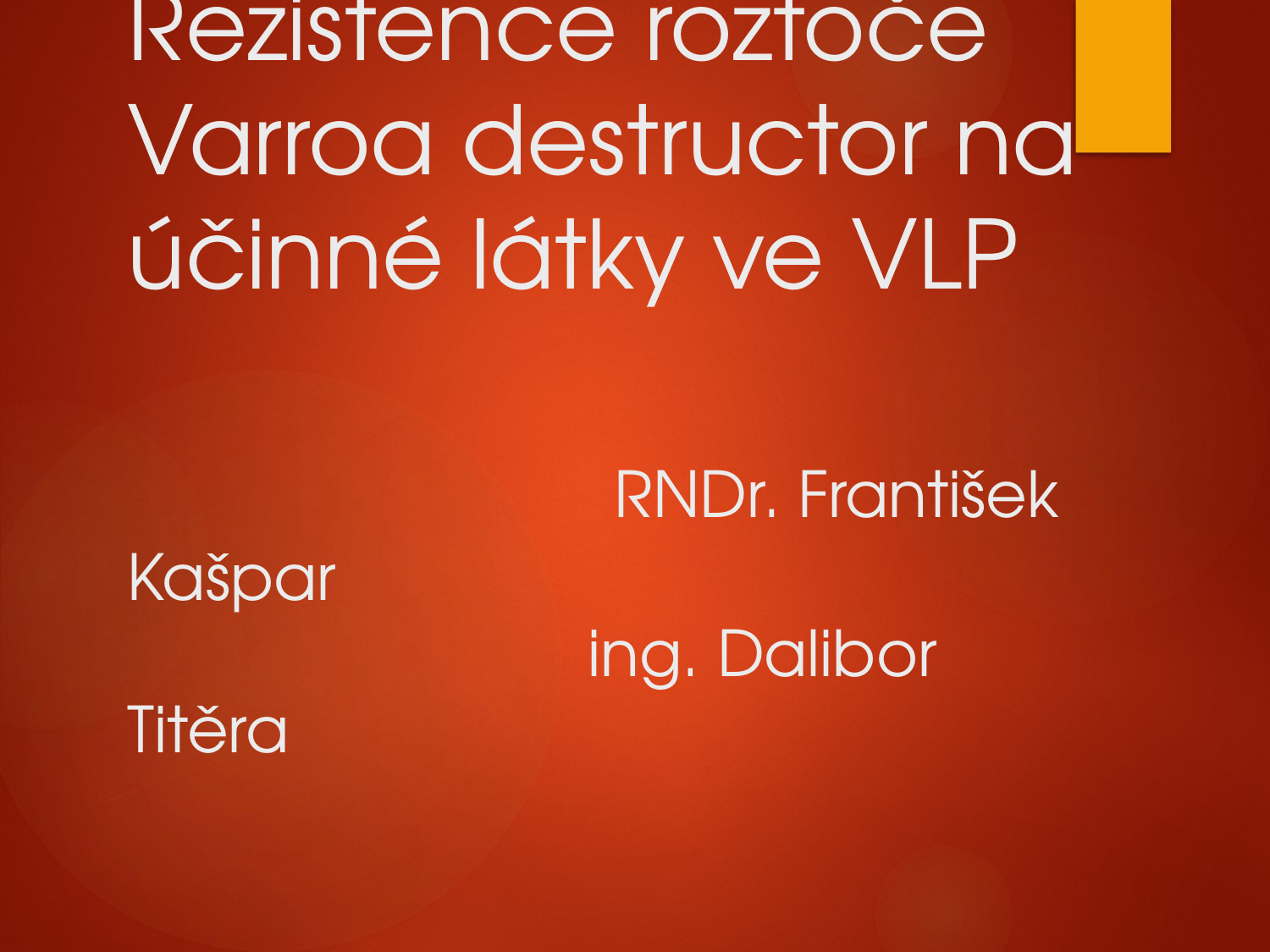

# Rezistence roztoče Varroa destructor na účinné látky ve VLP RNDr. František Kašpar ing. Dalibor Titěra